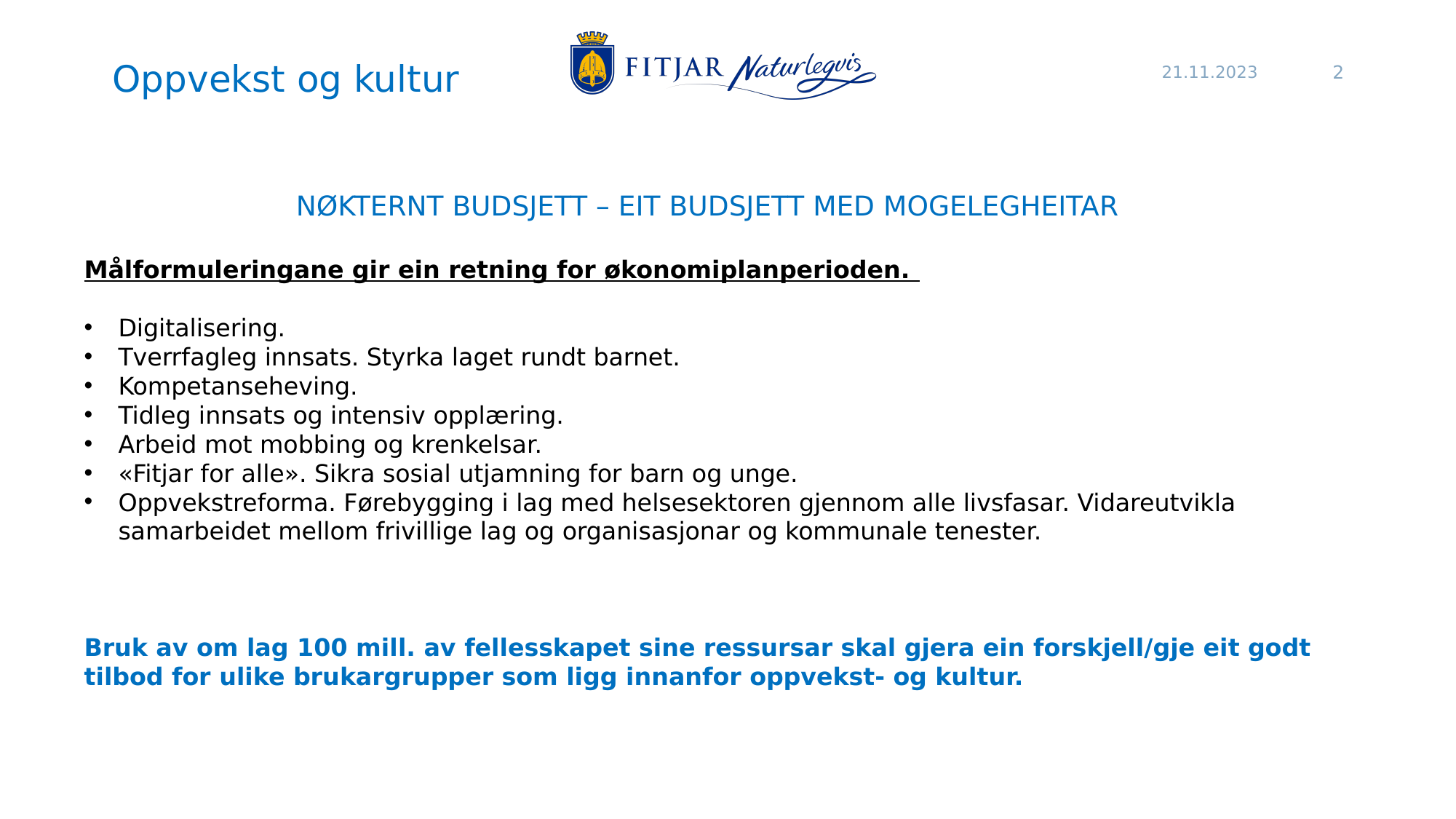

Oppvekst og kultur
21.11.2023
2
NØKTERNT BUDSJETT – EIT BUDSJETT MED MOGELEGHEITAR​
​
Målformuleringane gir ein retning for økonomiplanperioden. ​
​
Digitalisering.​
Tverrfagleg innsats. Styrka laget rundt barnet.​
Kompetanseheving.​
Tidleg innsats og intensiv opplæring. ​
Arbeid mot mobbing og krenkelsar.​
«Fitjar for alle». Sikra sosial utjamning for barn og unge.​
Oppvekstreforma. Førebygging i lag med helsesektoren gjennom alle livsfasar. Vidareutvikla samarbeidet mellom frivillige lag og organisasjonar og kommunale tenester.​
​

Bruk av om lag 100 mill. av fellesskapet sine ressursar skal gjera ein forskjell/gje eit godt tilbod for ulike brukargrupper som ligg innanfor oppvekst- og kultur.​
​